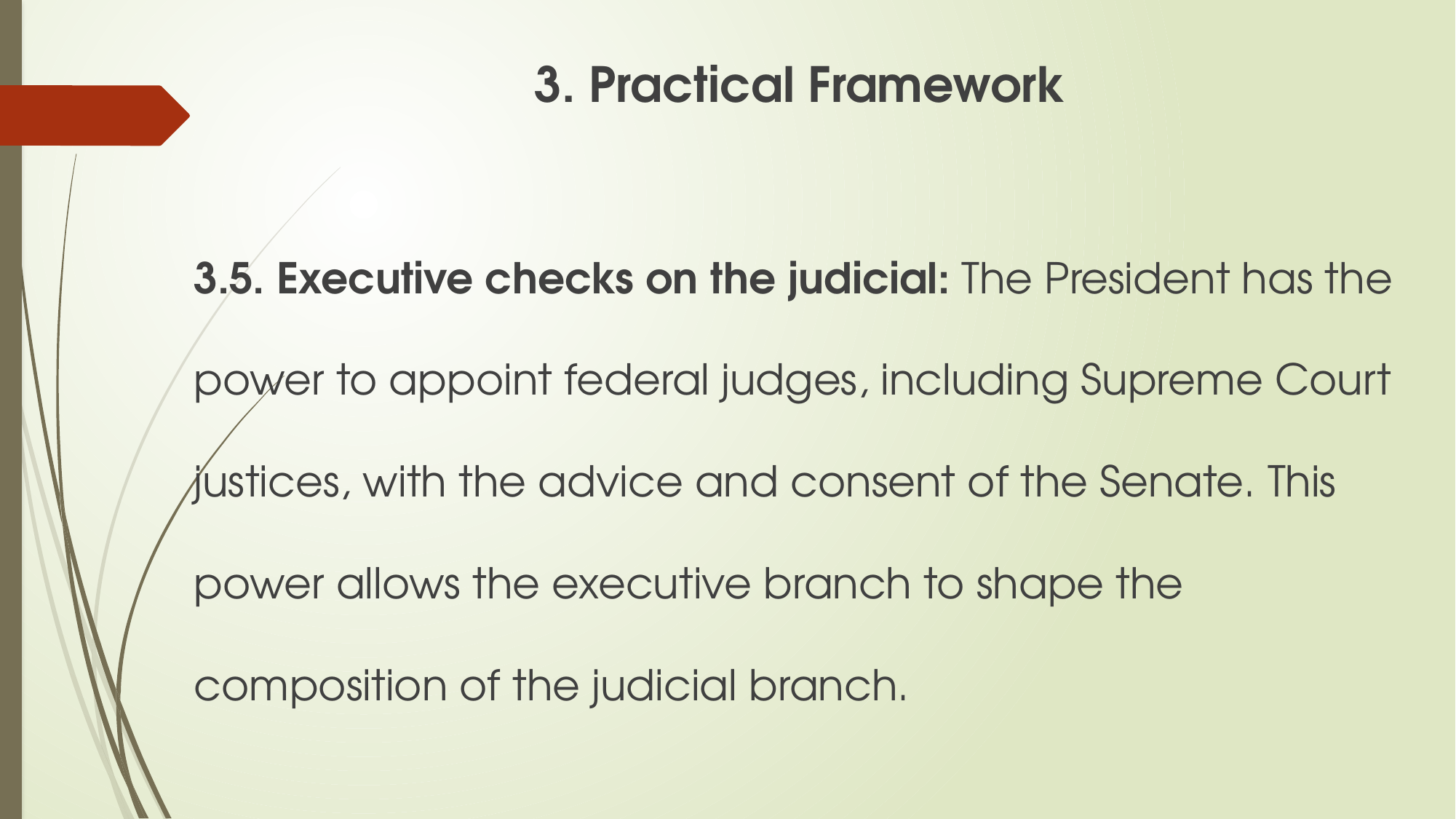

3. Practical Framework

3.5. Executive checks on the judicial: The President has the power to appoint federal judges, including Supreme Court justices, with the advice and consent of the Senate. This power allows the executive branch to shape the composition of the judicial branch.